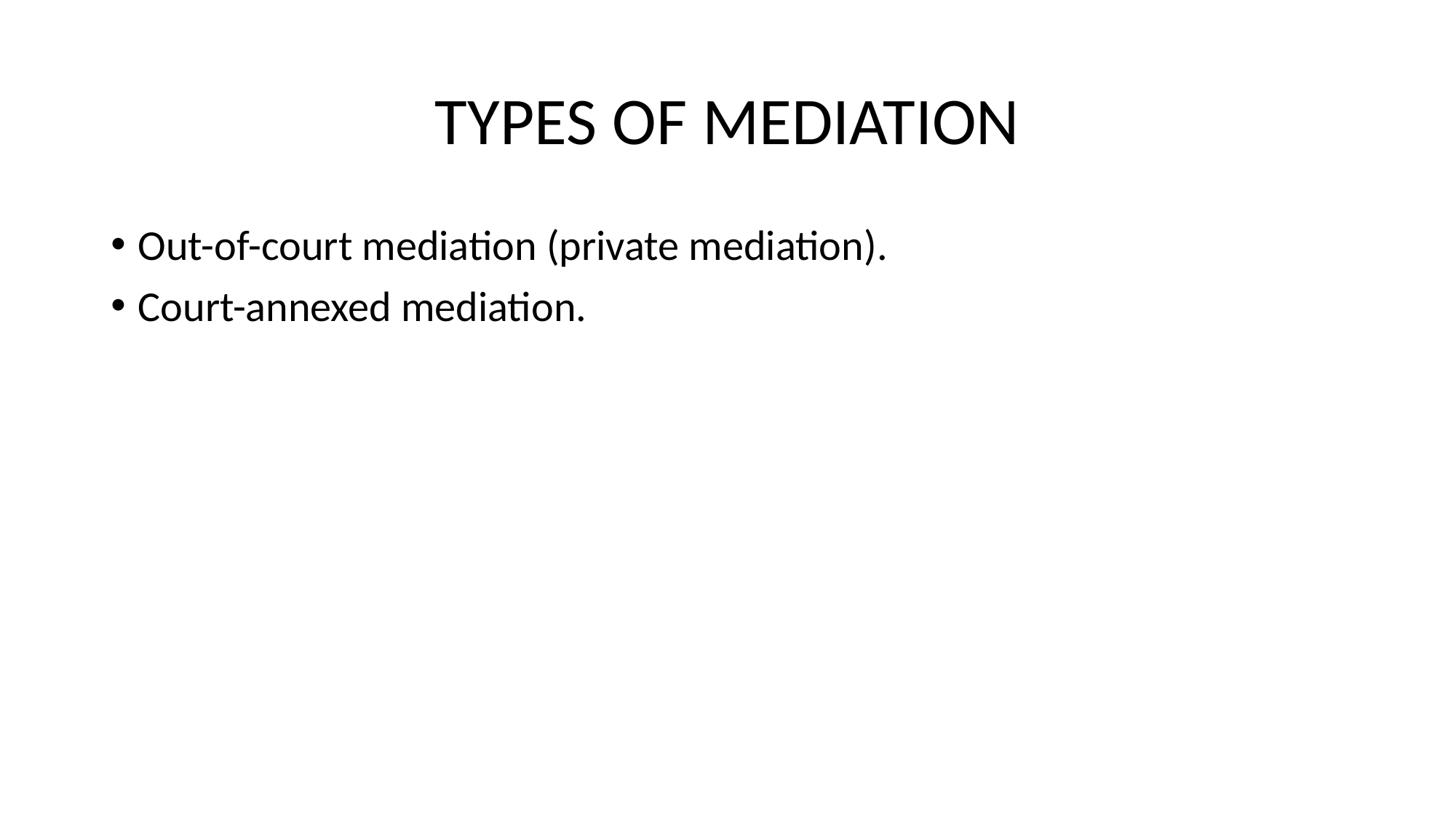

# TYPES OF MEDIATION
Out-of-court mediation (private mediation).
Court-annexed mediation.